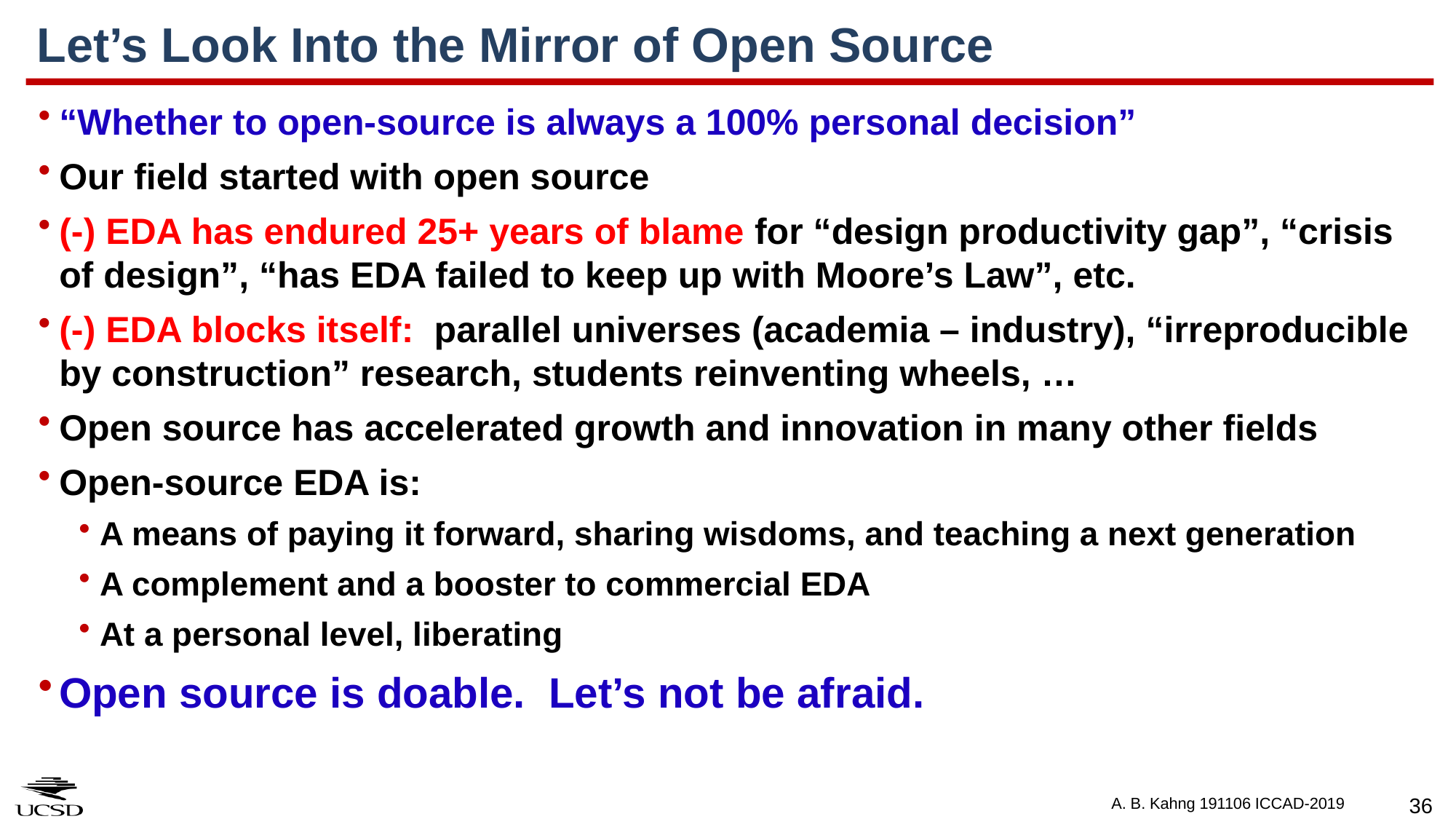

# Let’s Look Into the Mirror of Open Source
“Whether to open-source is always a 100% personal decision”
Our field started with open source
(-) EDA has endured 25+ years of blame for “design productivity gap”, “crisis of design”, “has EDA failed to keep up with Moore’s Law”, etc.
(-) EDA blocks itself:  parallel universes (academia – industry), “irreproducible by construction” research, students reinventing wheels, …
Open source has accelerated growth and innovation in many other fields
Open-source EDA is:
A means of paying it forward, sharing wisdoms, and teaching a next generation
A complement and a booster to commercial EDA
At a personal level, liberating
Open source is doable.  Let’s not be afraid.